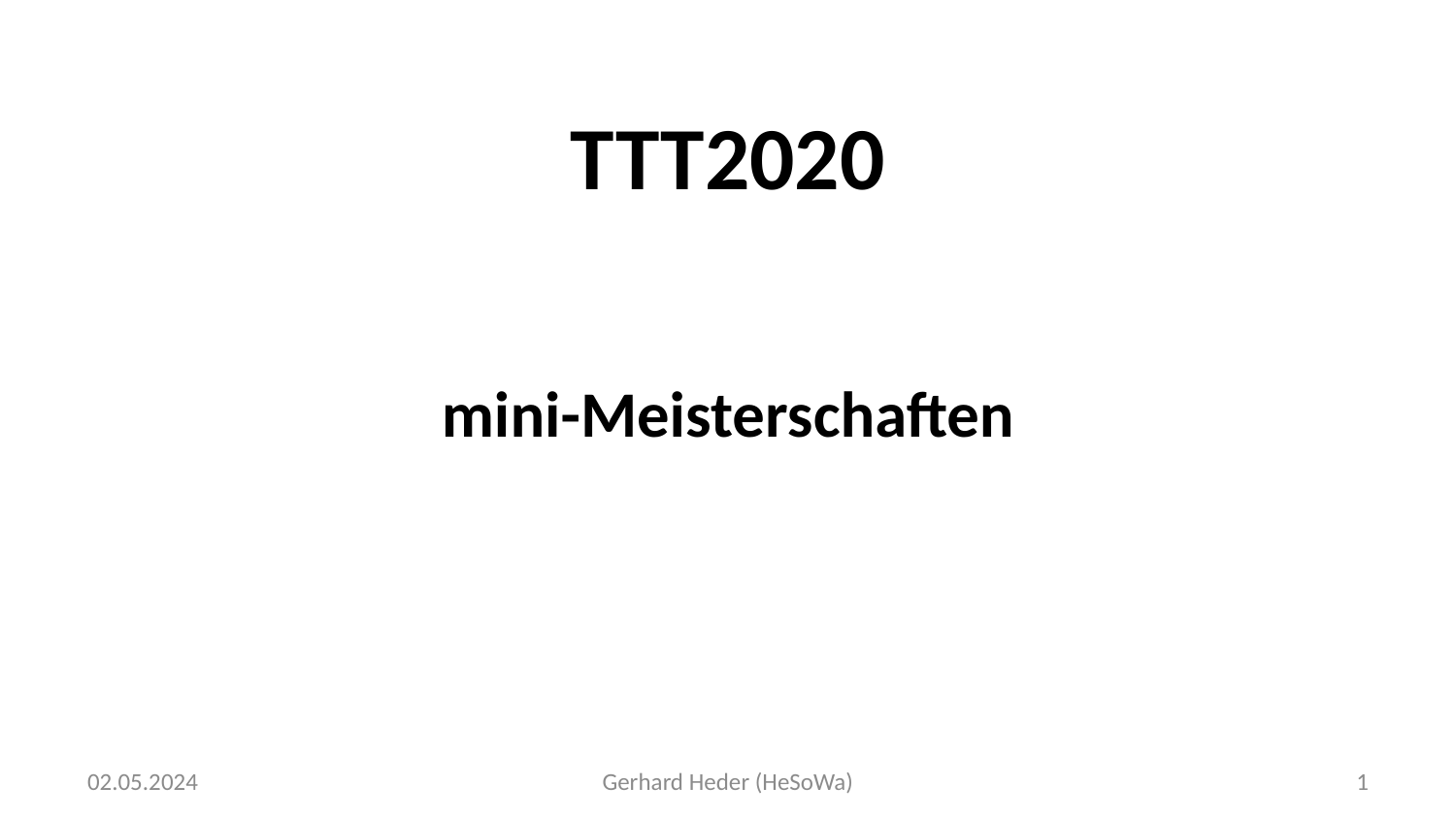

# TTT2020
mini-Meisterschaften
02.05.2024

Gerhard Heder (HeSoWa)
1